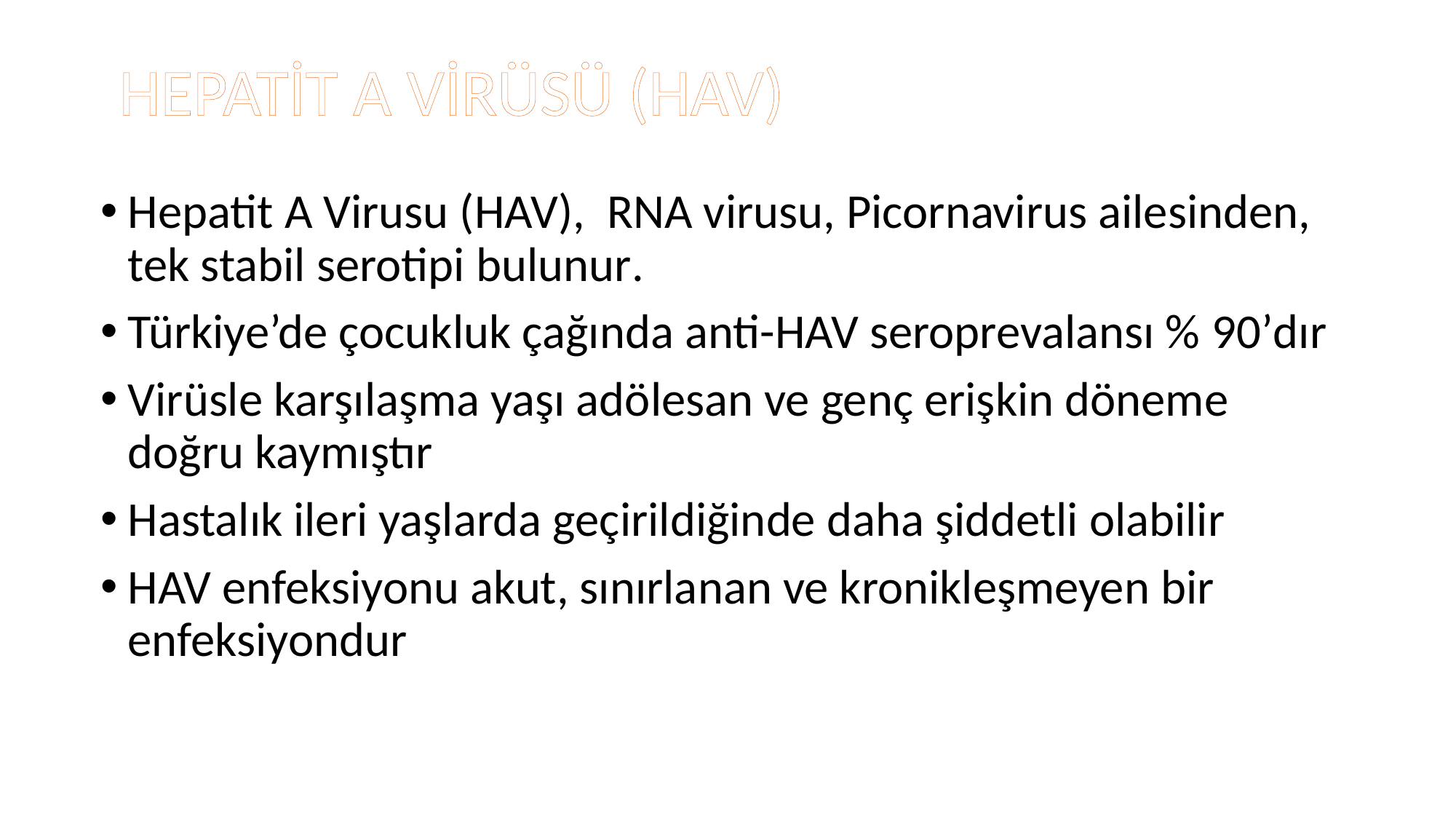

# HEPATİT A VİRÜSÜ (HAV)
Hepatit A Virusu (HAV),  RNA virusu, Picornavirus ailesinden, tek stabil serotipi bulunur.
Türkiye’de çocukluk çağında anti-HAV seroprevalansı % 90’dır
Virüsle karşılaşma yaşı adölesan ve genç erişkin döneme doğru kaymıştır
Hastalık ileri yaşlarda geçirildiğinde daha şiddetli olabilir
HAV enfeksiyonu akut, sınırlanan ve kronikleşmeyen bir enfeksiyondur